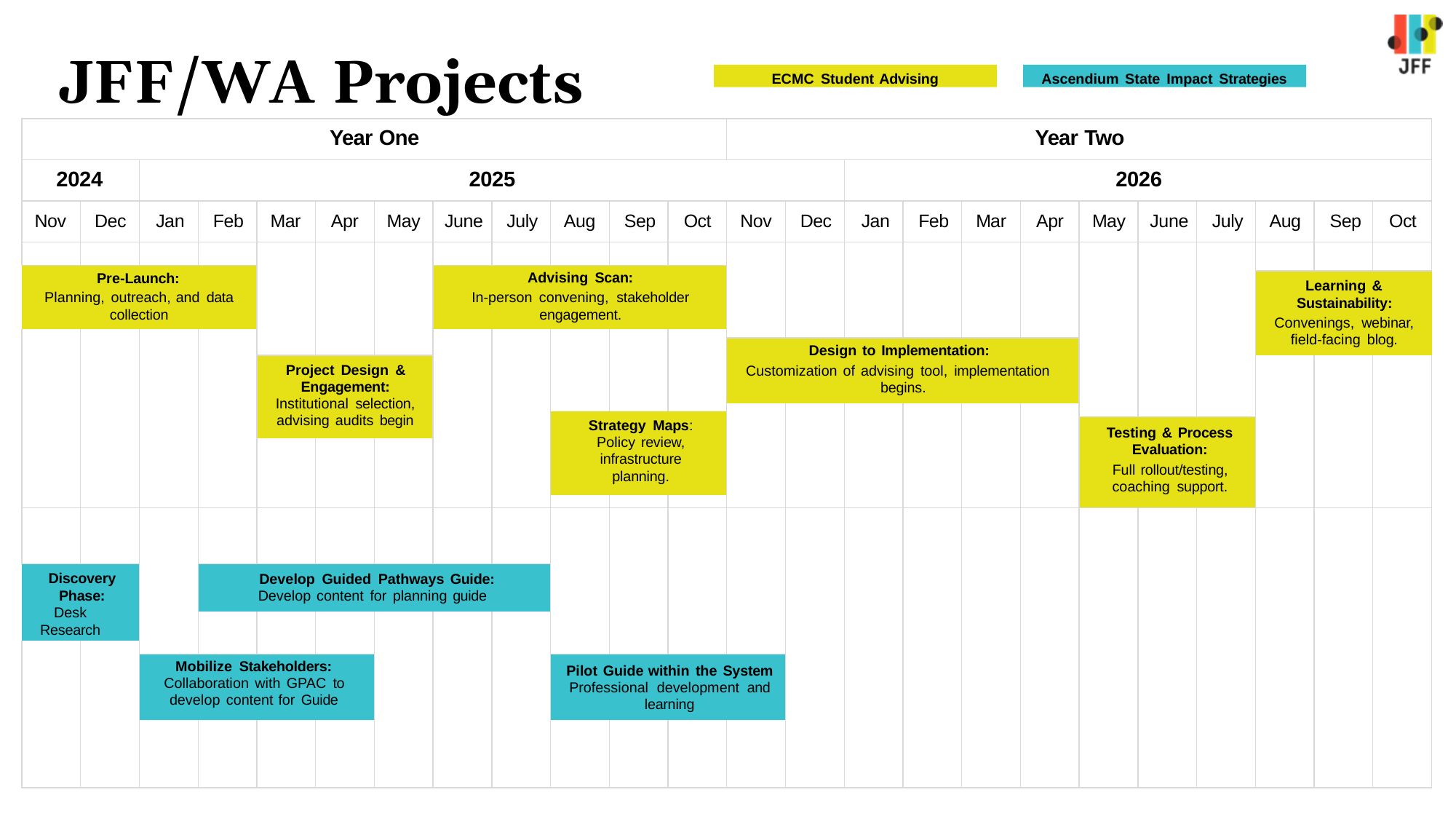

# JFF/WA Projects
ECMC Student Advising
Ascendium State Impact Strategies
| Year One |  |  |  |  |  |  |  |  |  |  |  | Year Two |  |  |  |  |  |  |  |  |  |  |  |
| --- | --- | --- | --- | --- | --- | --- | --- | --- | --- | --- | --- | --- | --- | --- | --- | --- | --- | --- | --- | --- | --- | --- | --- |
| 2024 |  | 2025 |  |  |  |  |  |  |  |  |  |  |  | 2026 |  |  |  |  |  |  |  |  |  |
| Nov | Dec | Jan | Feb | Mar | Apr | May | June | July | Aug | Sep | Oct | Nov | Dec | Jan | Feb | Mar | Apr | May | June | July | Aug | Sep | Oct |
|  |  |  |  |  |  |  |  |  |  |  |  |  |  |  |  |  |  |  |  |  |  |  |  |
| Pre-Launch: Planning, outreach, and data collection |  |  |  |  |  |  | Advising Scan: In-person convening, stakeholder engagement. |  |  |  |  |  |  |  |  |  |  |  |  |  |  |  |  |
|  |  |  |  |  |  |  |  |  |  |  |  |  |  |  |  |  |  |  |  |  | Learning & Sustainability: Convenings, webinar, field-facing blog. |  |  |
|  |  |  |  |  |  |  |  |  |  |  |  |  |  |  |  |  |  |  |  |  |  |  |  |
|  |  |  |  |  |  |  |  |  |  |  |  | Design to Implementation: Customization of advising tool, implementation begins. |  |  |  |  |  |  |  |  |  |  |  |
|  |  |  |  | Project Design & Engagement: Institutional selection, advising audits begin |  |  |  |  |  |  |  |  |  |  |  |  |  |  |  |  |  |  |  |
|  |  |  |  |  |  |  |  |  |  |  |  |  |  |  |  |  |  |  |  |  |  |  |  |
|  |  |  |  |  |  |  |  |  | Strategy Maps: Policy review, infrastructure planning. |  |  |  |  |  |  |  |  |  |  |  |  |  |  |
|  |  |  |  |  |  |  |  |  |  |  |  |  |  |  |  |  |  | Testing & Process Evaluation: Full rollout/testing, coaching support. |  |  |  |  |  |
|  |  |  |  |  |  |  |  |  |  |  |  |  |  |  |  |  |  |  |  |  |  |  |  |
|  |  |  |  |  |  |  |  |  |  |  |  |  |  |  |  |  |  |  |  |  |  |  |  |
|  |  |  |  |  |  |  |  |  |  |  |  |  |  |  |  |  |  |  |  |  |  |  |  |
| Discovery Phase: Desk Research |  |  | Develop Guided Pathways Guide: Develop content for planning guide |  |  |  |  |  |  |  |  |  |  |  |  |  |  |  |  |  |  |  |  |
|  |  |  |  |  |  |  |  |  |  |  |  |  |  |  |  |  |  |  |  |  |  |  |  |
|  |  |  |  |  |  |  |  |  |  |  |  |  |  |  |  |  |  |  |  |  |  |  |  |
|  |  | Mobilize Stakeholders: Collaboration with GPAC to develop content for Guide |  |  |  |  |  |  | Pilot Guide within the System Professional development and learning |  |  |  |  |  |  |  |  |  |  |  |  |  |  |
|  |  |  |  |  |  |  |  |  |  |  |  |  |  |  |  |  |  |  |  |  |  |  |  |